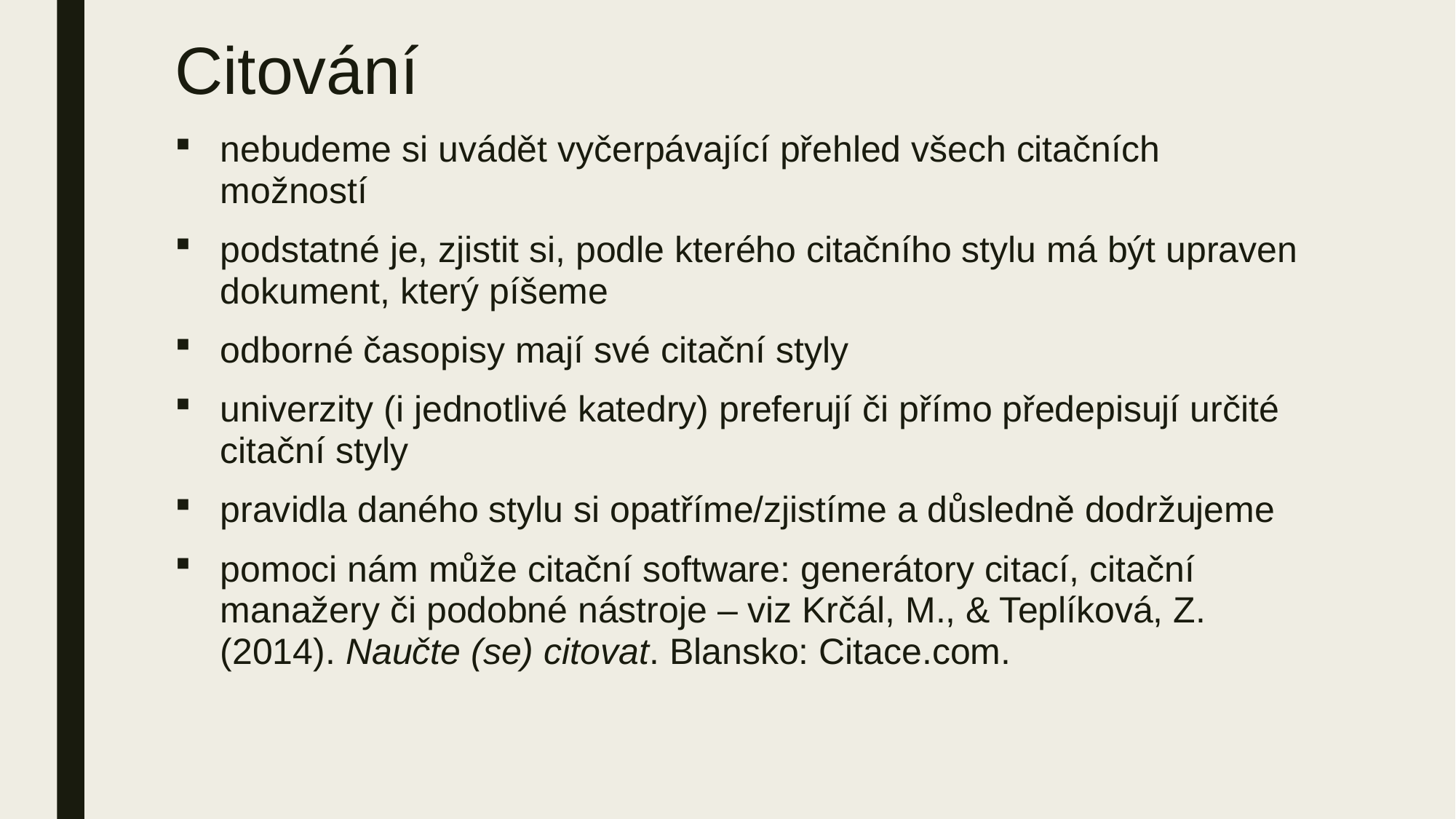

# Citování
nebudeme si uvádět vyčerpávající přehled všech citačních možností
podstatné je, zjistit si, podle kterého citačního stylu má být upraven dokument, který píšeme
odborné časopisy mají své citační styly
univerzity (i jednotlivé katedry) preferují či přímo předepisují určité citační styly
pravidla daného stylu si opatříme/zjistíme a důsledně dodržujeme
pomoci nám může citační software: generátory citací, citační manažery či podobné nástroje – viz Krčál, M., & Teplíková, Z. (2014). Naučte (se) citovat. Blansko: Citace.com.